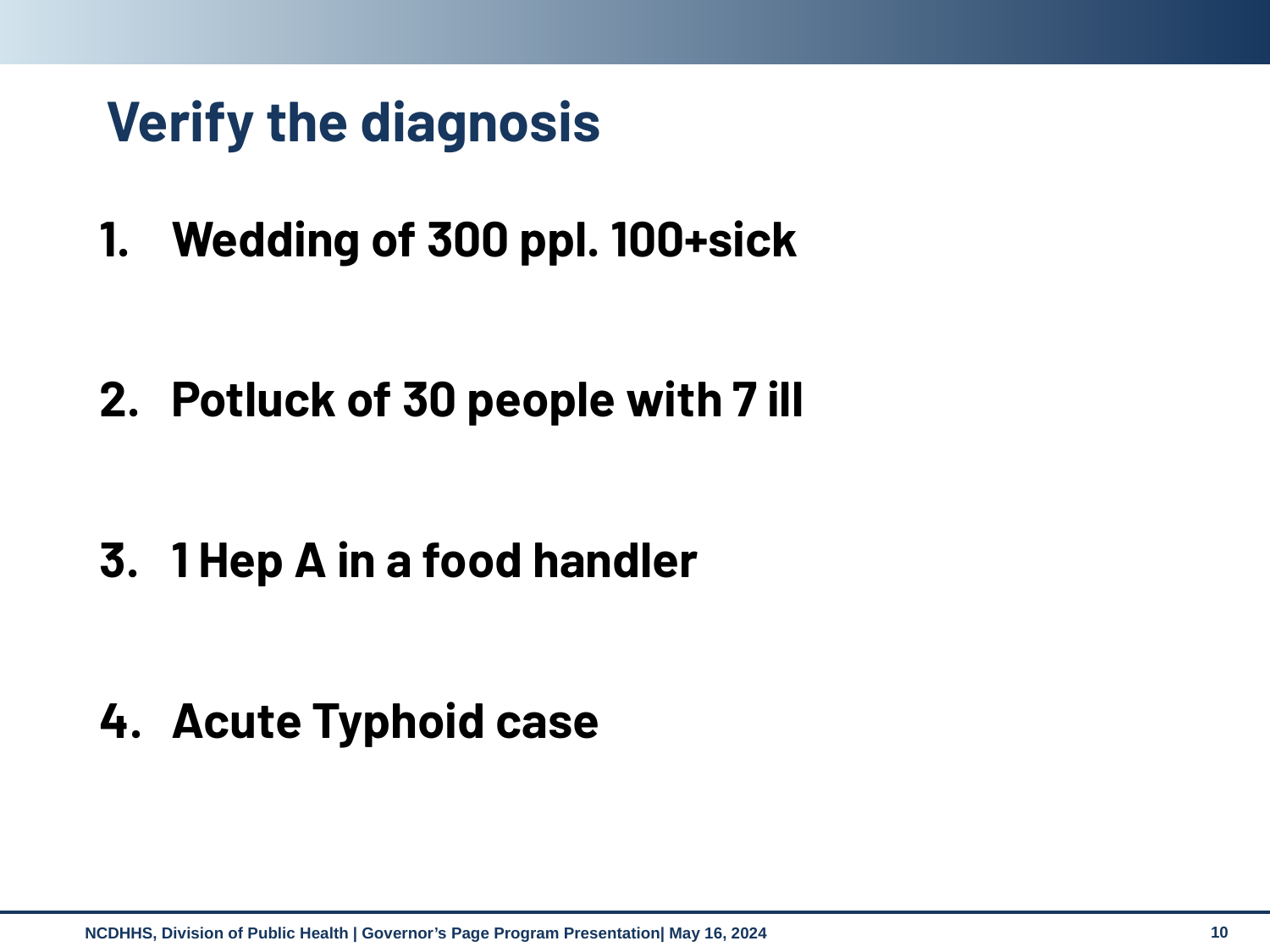

# Verify the diagnosis
Wedding of 300 ppl. 100+sick

Potluck of 30 people with 7 ill

1 Hep A in a food handler

Acute Typhoid case